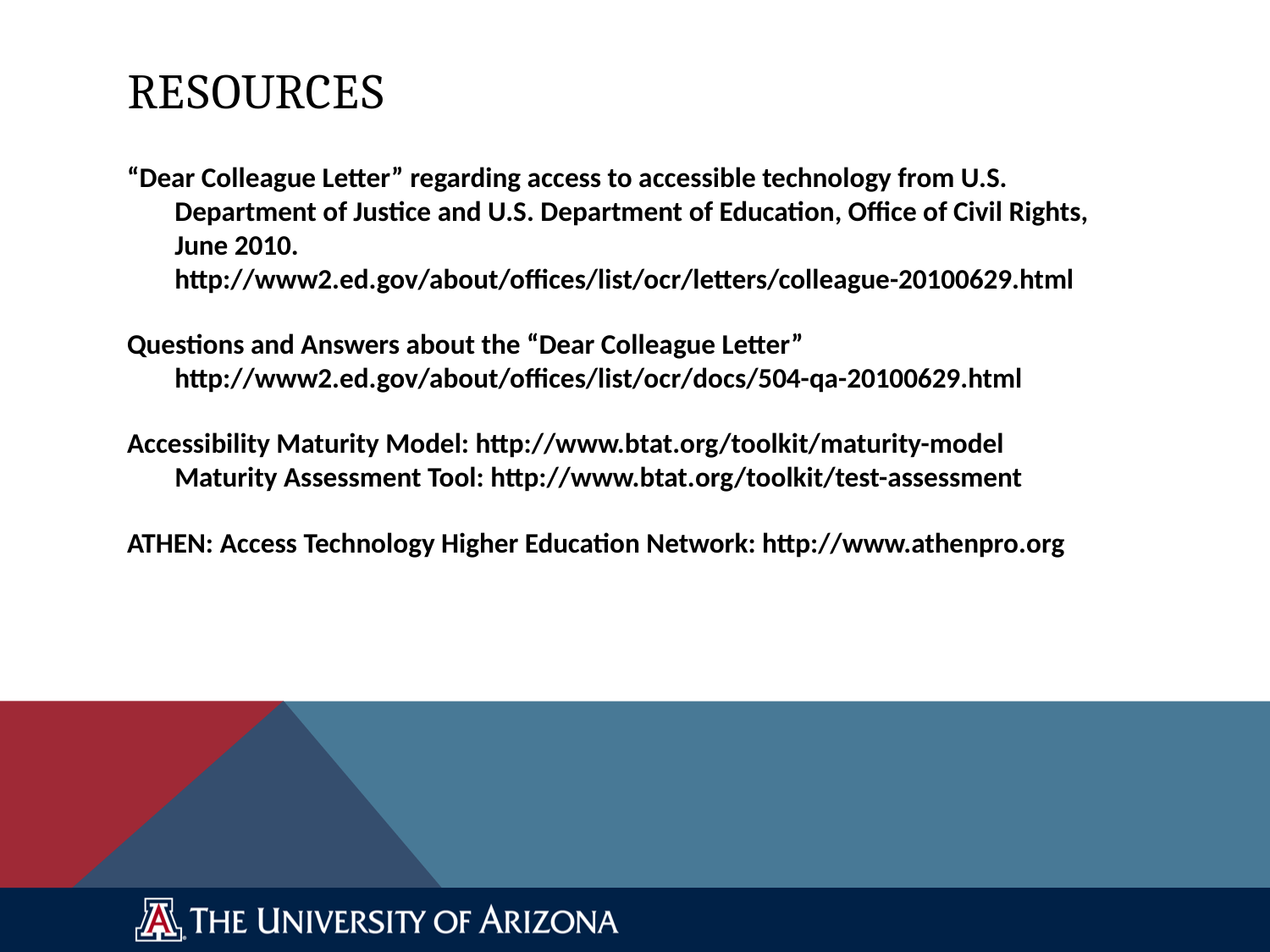

# Resources
“Dear Colleague Letter” regarding access to accessible technology from U.S. Department of Justice and U.S. Department of Education, Office of Civil Rights, June 2010.
http://www2.ed.gov/about/offices/list/ocr/letters/colleague-20100629.html
Questions and Answers about the “Dear Colleague Letter”
http://www2.ed.gov/about/offices/list/ocr/docs/504-qa-20100629.html
Accessibility Maturity Model: http://www.btat.org/toolkit/maturity-model
Maturity Assessment Tool: http://www.btat.org/toolkit/test-assessment
ATHEN: Access Technology Higher Education Network: http://www.athenpro.org